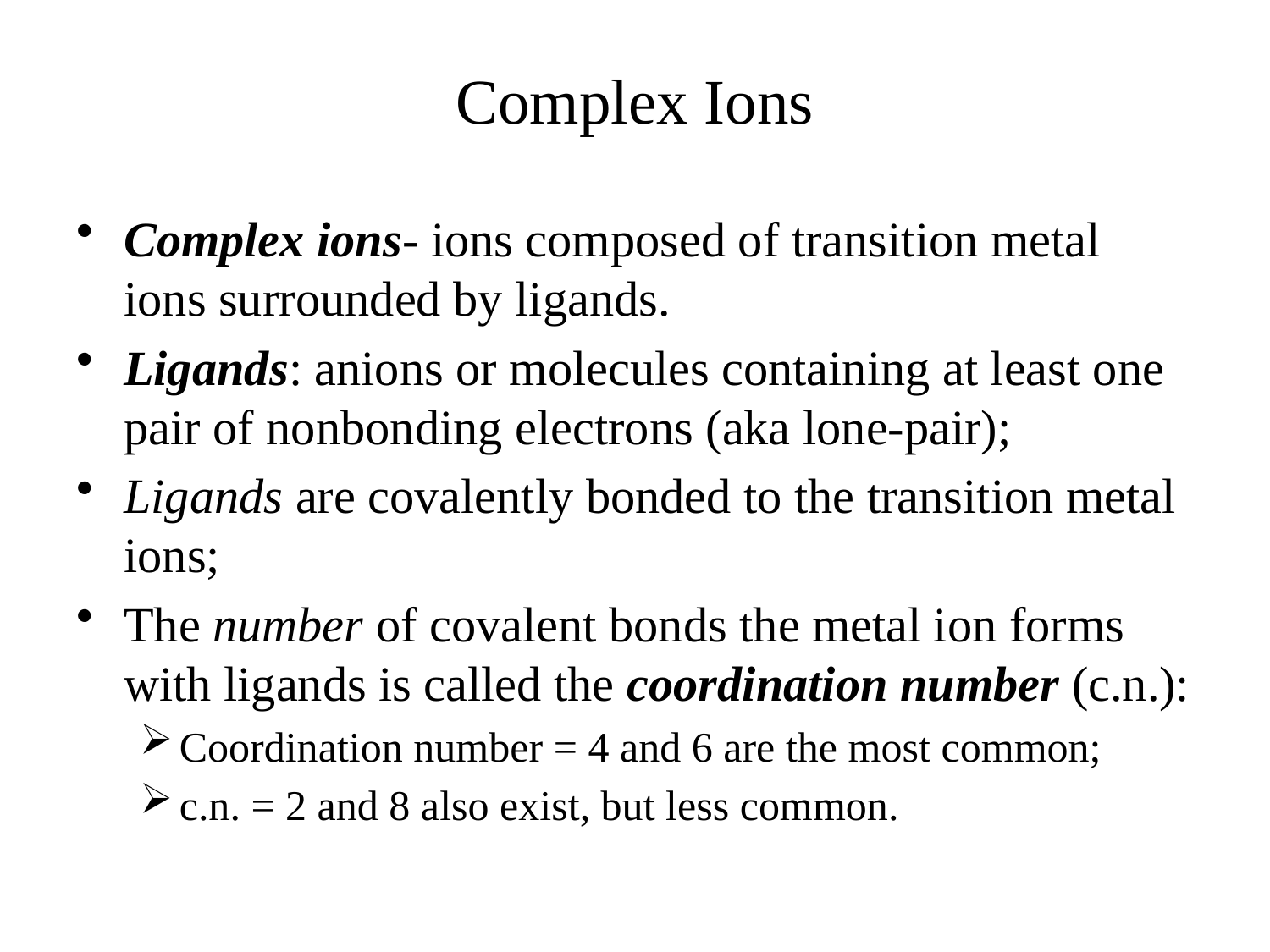

# Complex Ions
Complex ions- ions composed of transition metal ions surrounded by ligands.
Ligands: anions or molecules containing at least one pair of nonbonding electrons (aka lone-pair);
Ligands are covalently bonded to the transition metal ions;
The number of covalent bonds the metal ion forms with ligands is called the coordination number (c.n.):
Coordination number = 4 and 6 are the most common;
c.n. = 2 and 8 also exist, but less common.